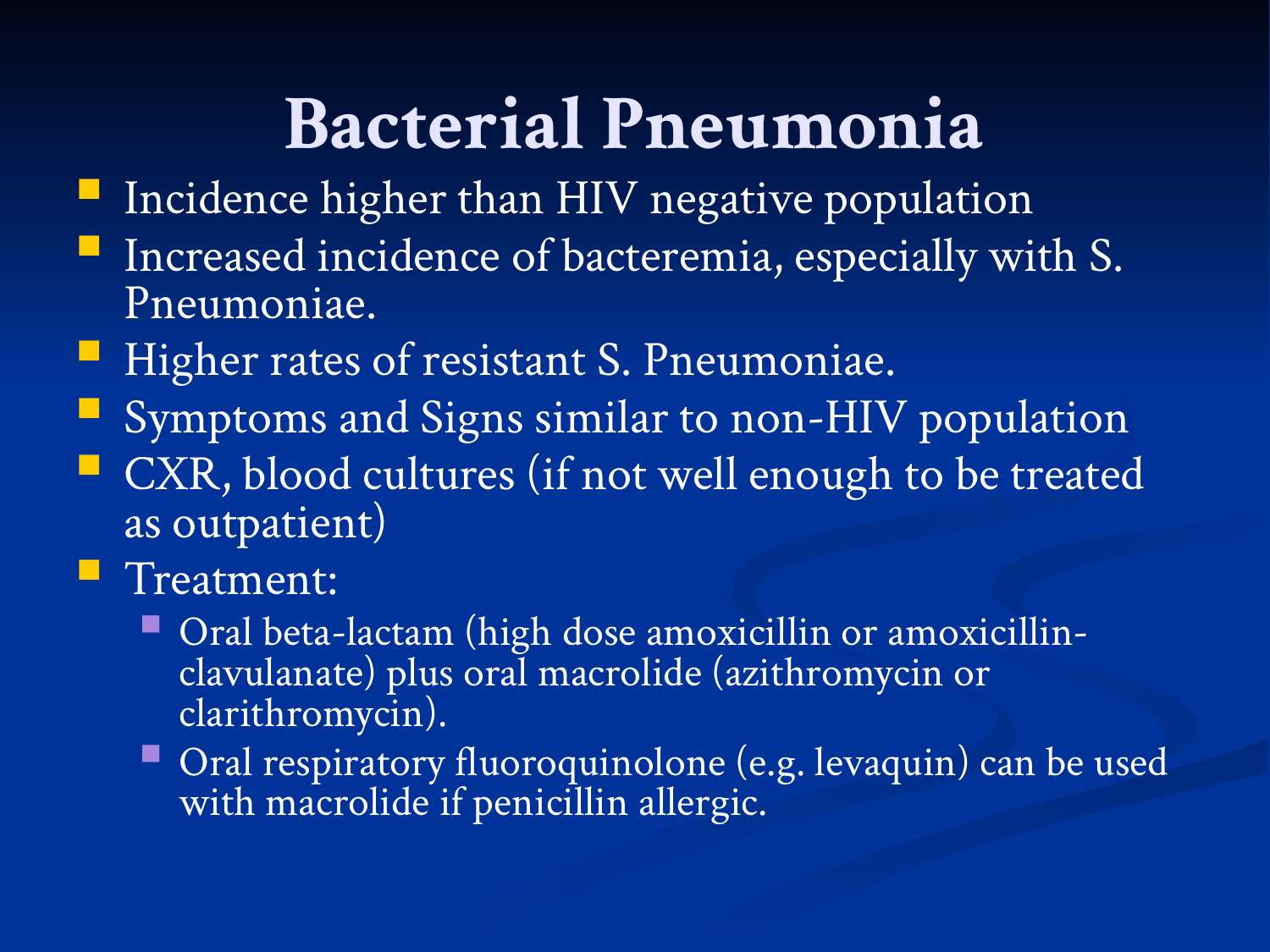

# Bacterial Pneumonia
Incidence higher than HIV negative population
Increased incidence of bacteremia, especially with S. Pneumoniae.
Higher rates of resistant S. Pneumoniae.
Symptoms and Signs similar to non-HIV population
CXR, blood cultures (if not well enough to be treated as outpatient)
Treatment:
Oral beta-lactam (high dose amoxicillin or amoxicillin-clavulanate) plus oral macrolide (azithromycin or clarithromycin).
Oral respiratory fluoroquinolone (e.g. levaquin) can be used with macrolide if penicillin allergic.